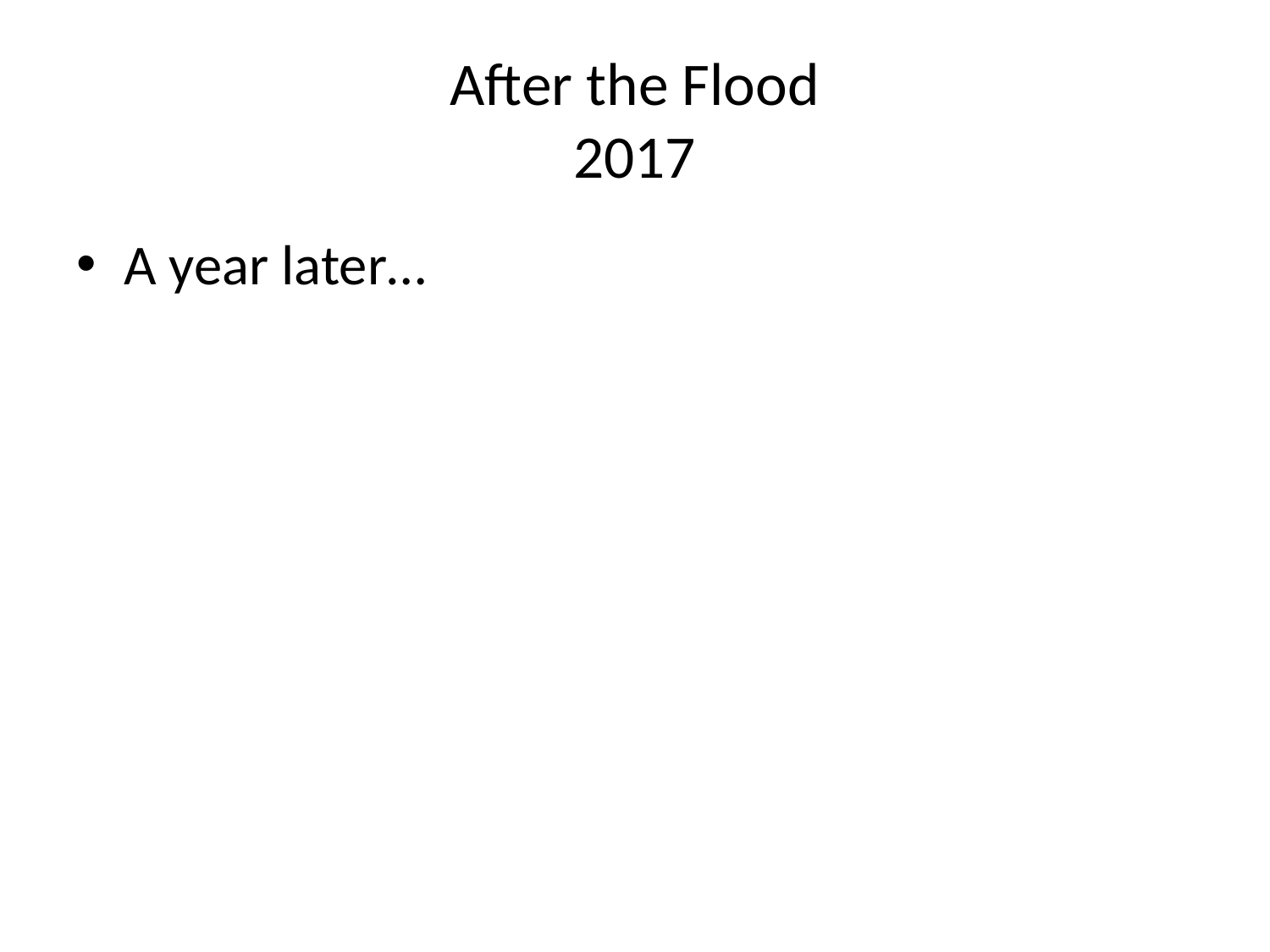

# After the Flood 2017
A year later…